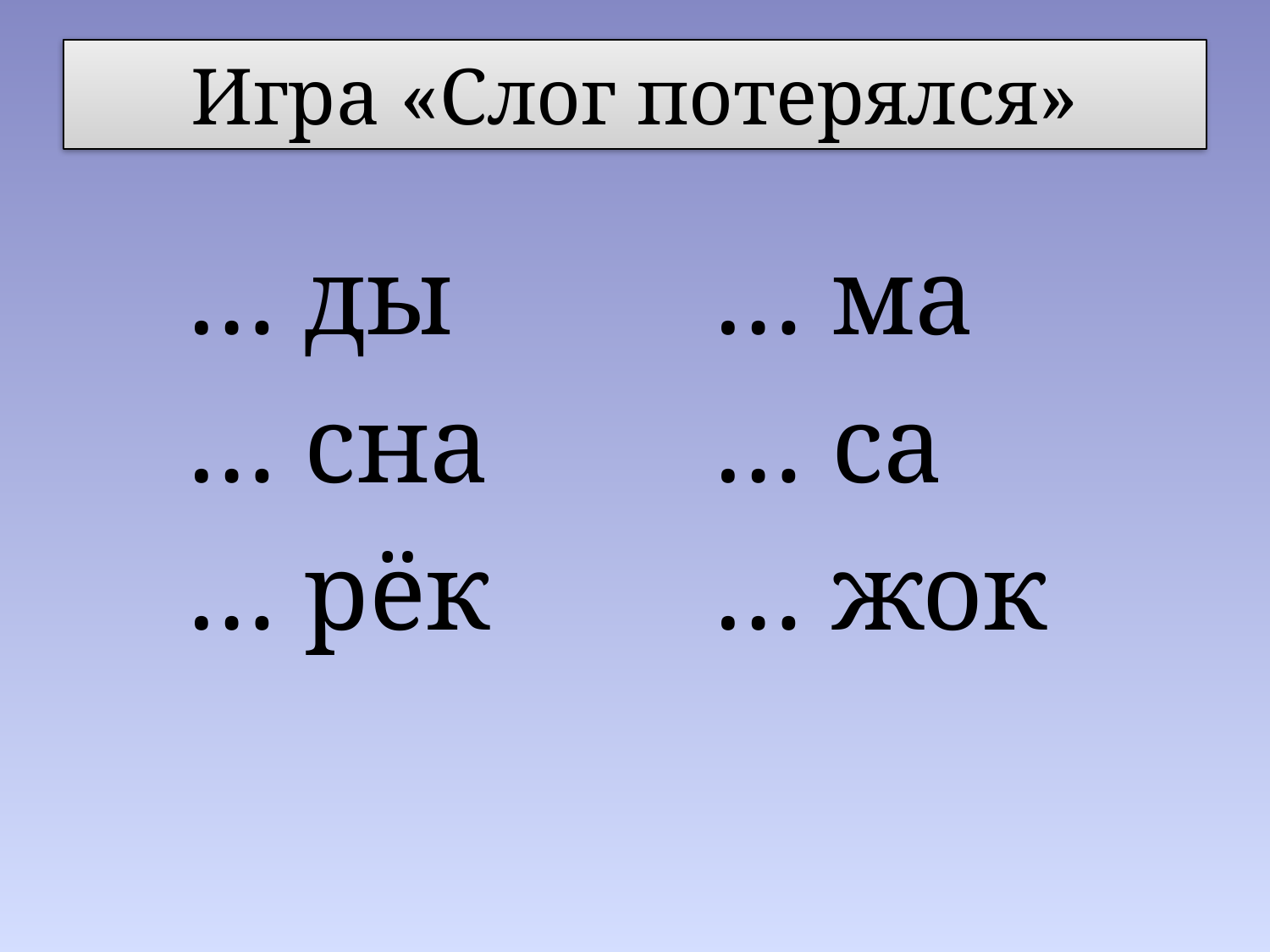

# Игра «Слог потерялся»
    … ды
    … сна
    … рёк
  … ма
  … са
  … жок